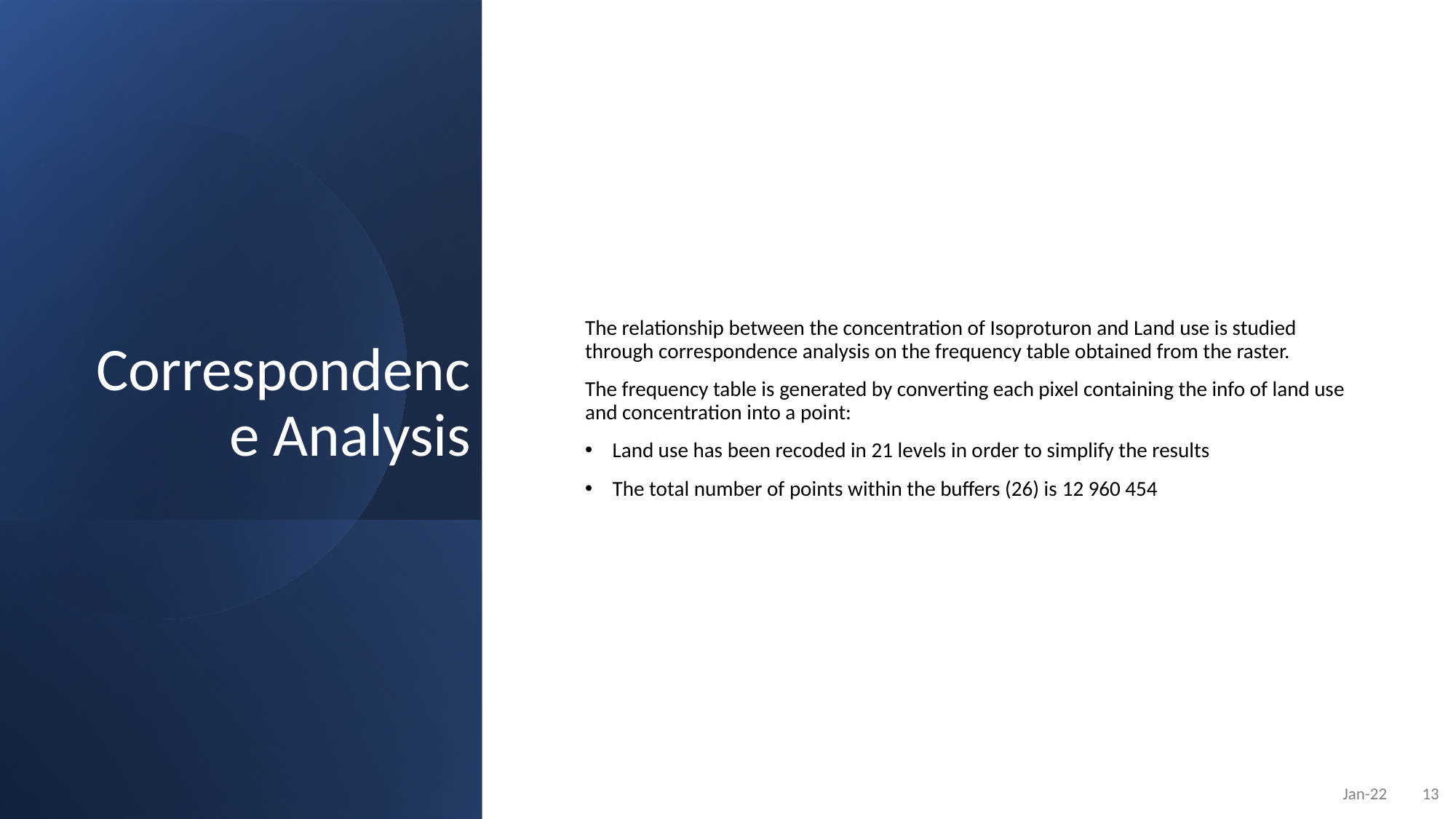

# Correspondence Analysis
The relationship between the concentration of Isoproturon and Land use is studied through correspondence analysis on the frequency table obtained from the raster.
The frequency table is generated by converting each pixel containing the info of land use and concentration into a point:
Land use has been recoded in 21 levels in order to simplify the results
The total number of points within the buffers (26) is 12 960 454

Jan-22
13